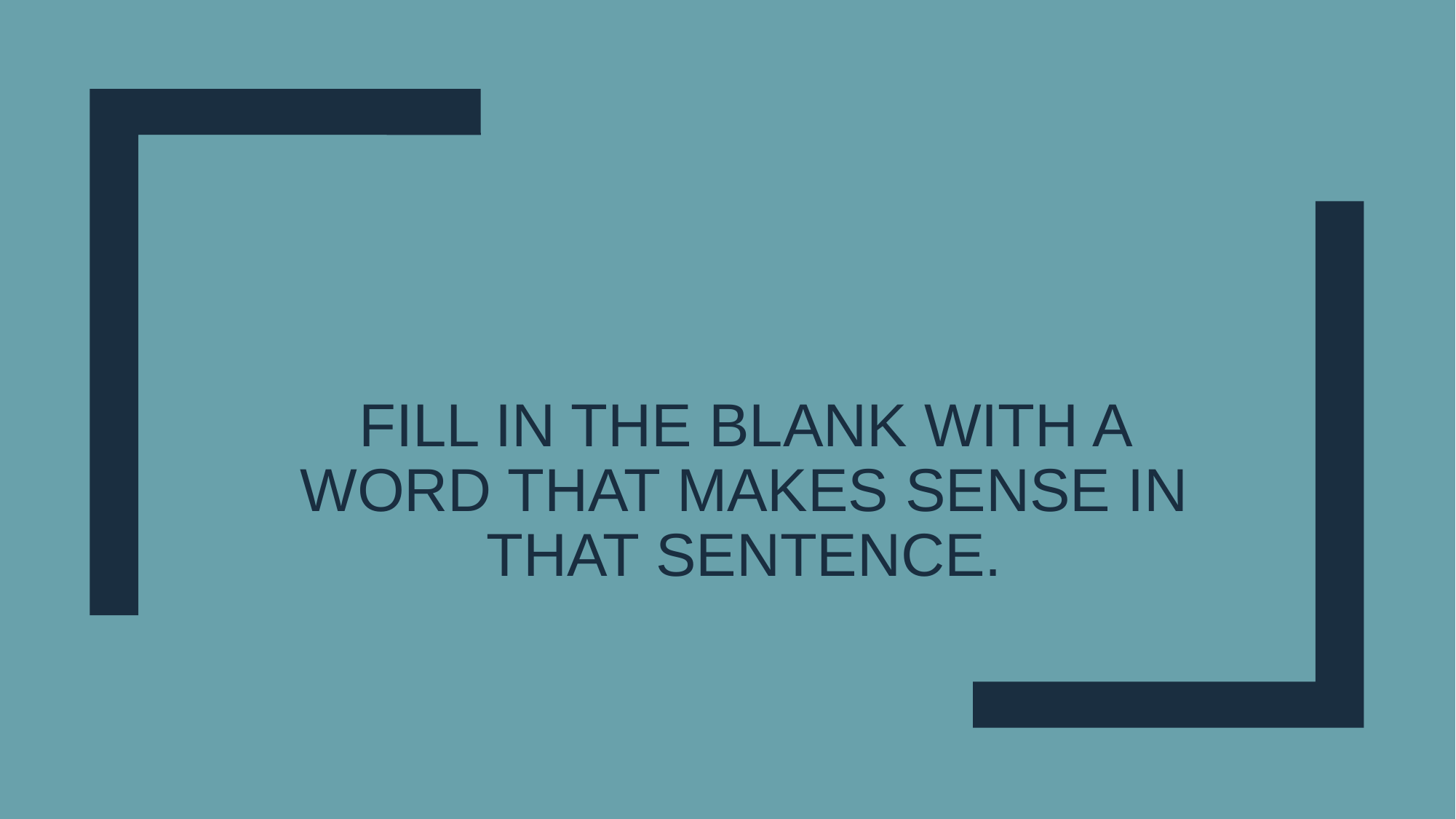

# fill in the blank with a word that makes sense in that sentence.